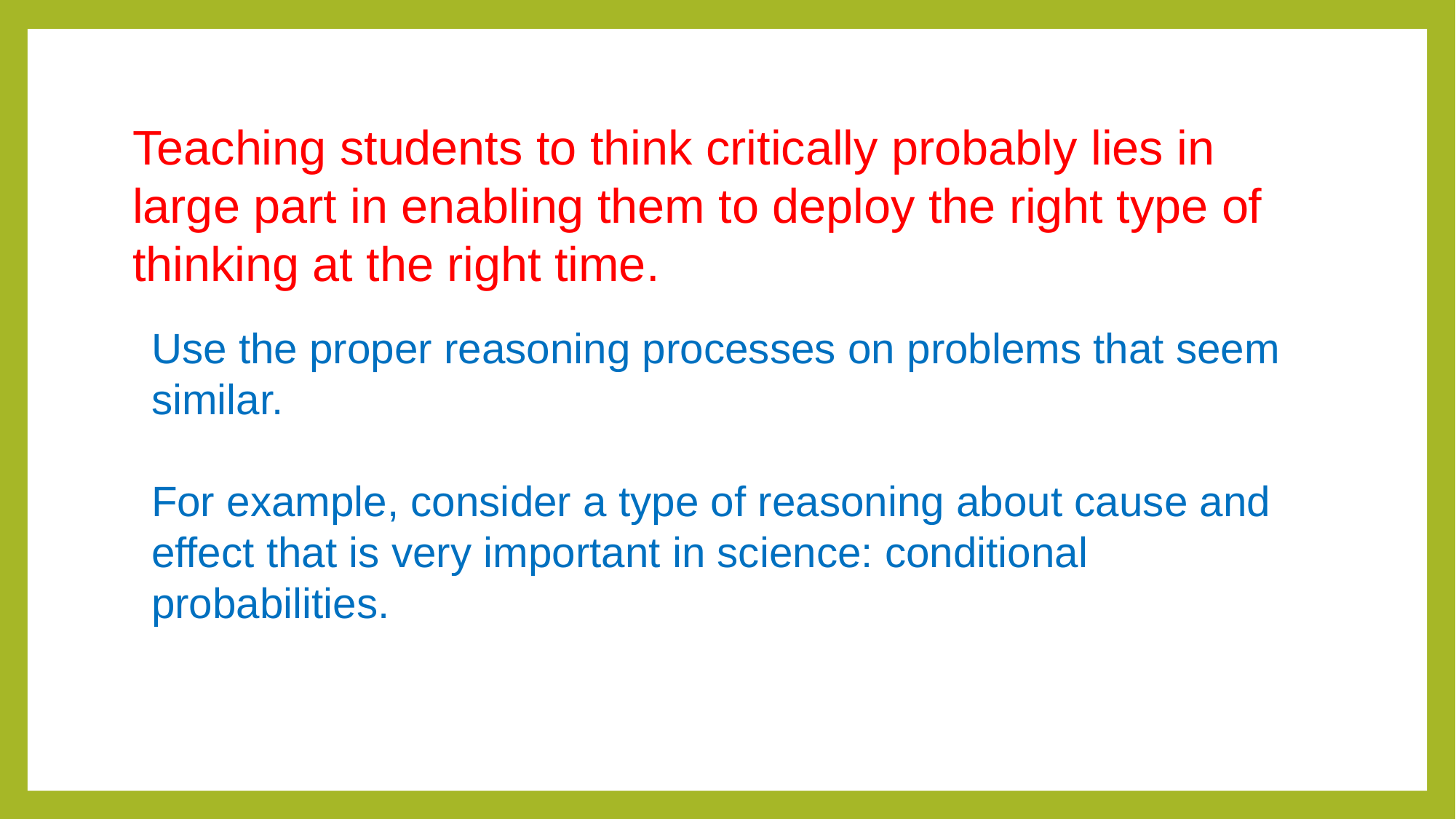

Teaching students to think critically probably lies in large part in enabling them to deploy the right type of thinking at the right time.
Use the proper reasoning processes on problems that seem similar.

For example, consider a type of reasoning about cause and effect that is very important in science: conditional probabilities.